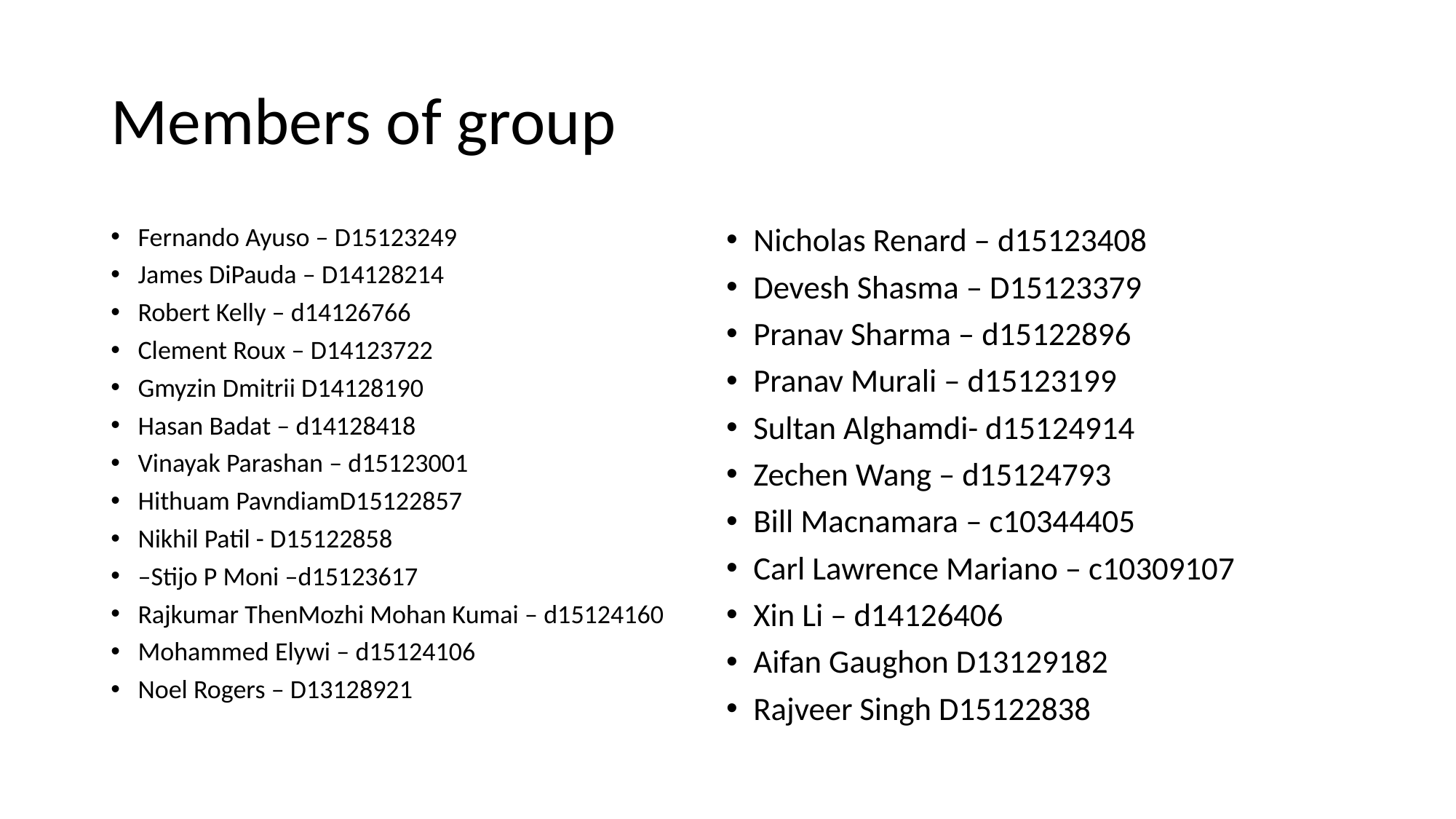

# Members of group
Fernando Ayuso – D15123249
James DiPauda – D14128214
Robert Kelly – d14126766
Clement Roux – D14123722
Gmyzin Dmitrii D14128190
Hasan Badat – d14128418
Vinayak Parashan – d15123001
Hithuam PavndiamD15122857
Nikhil Patil - D15122858
–Stijo P Moni –d15123617
Rajkumar ThenMozhi Mohan Kumai – d15124160
Mohammed Elywi – d15124106
Noel Rogers – D13128921

Nicholas Renard – d15123408
Devesh Shasma – D15123379
Pranav Sharma – d15122896
Pranav Murali – d15123199
Sultan Alghamdi- d15124914
Zechen Wang – d15124793
Bill Macnamara – c10344405
Carl Lawrence Mariano – c10309107
Xin Li – d14126406
Aifan Gaughon D13129182
Rajveer Singh D15122838